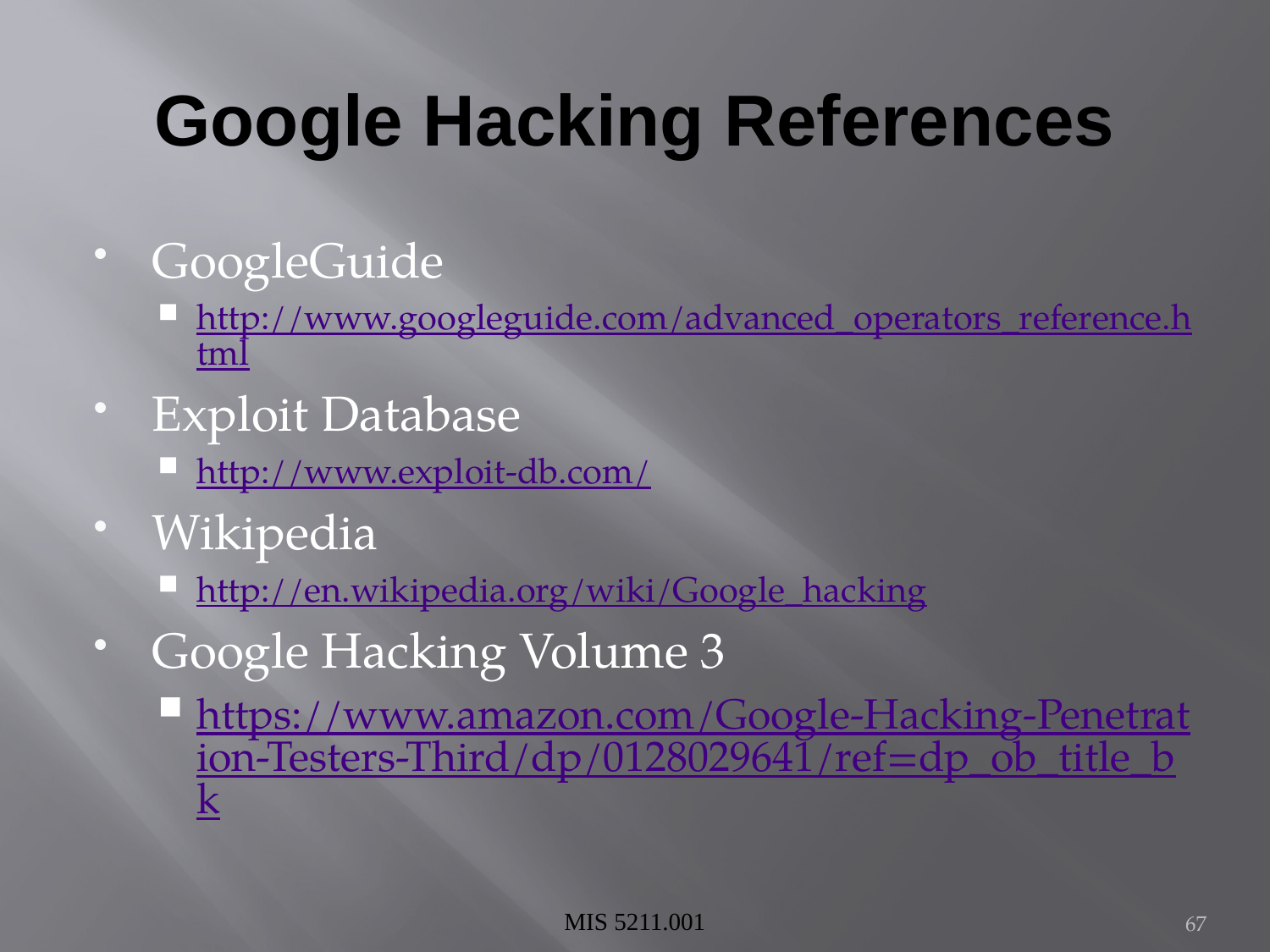

# Google Hacking References
GoogleGuide
http://www.googleguide.com/advanced_operators_reference.html
Exploit Database
http://www.exploit-db.com/
Wikipedia
http://en.wikipedia.org/wiki/Google_hacking
Google Hacking Volume 3
https://www.amazon.com/Google-Hacking-Penetration-Testers-Third/dp/0128029641/ref=dp_ob_title_bk

MIS 5211.001
67